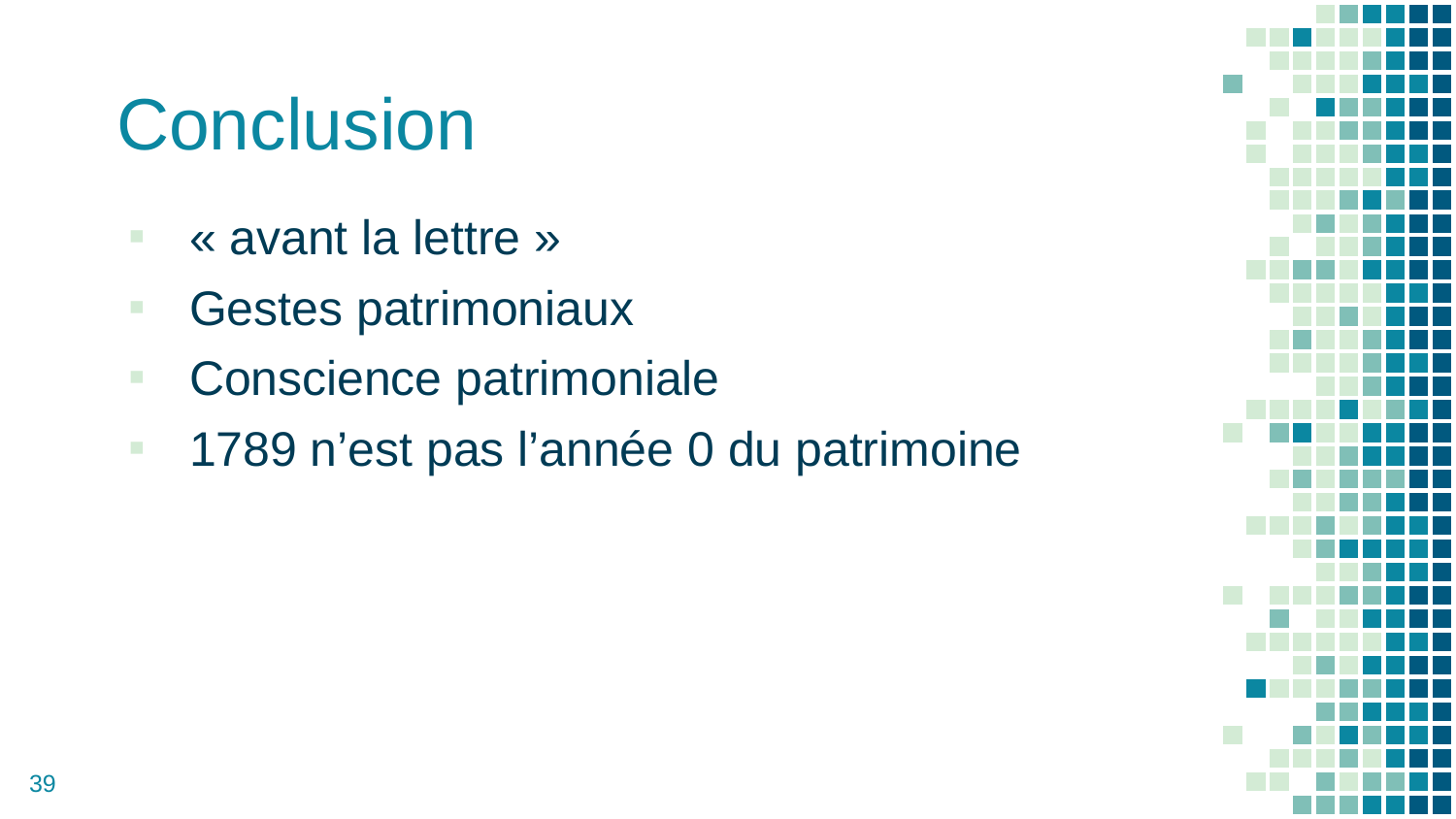

# Conclusion
« avant la lettre »
Gestes patrimoniaux
Conscience patrimoniale
1789 n’est pas l’année 0 du patrimoine
39